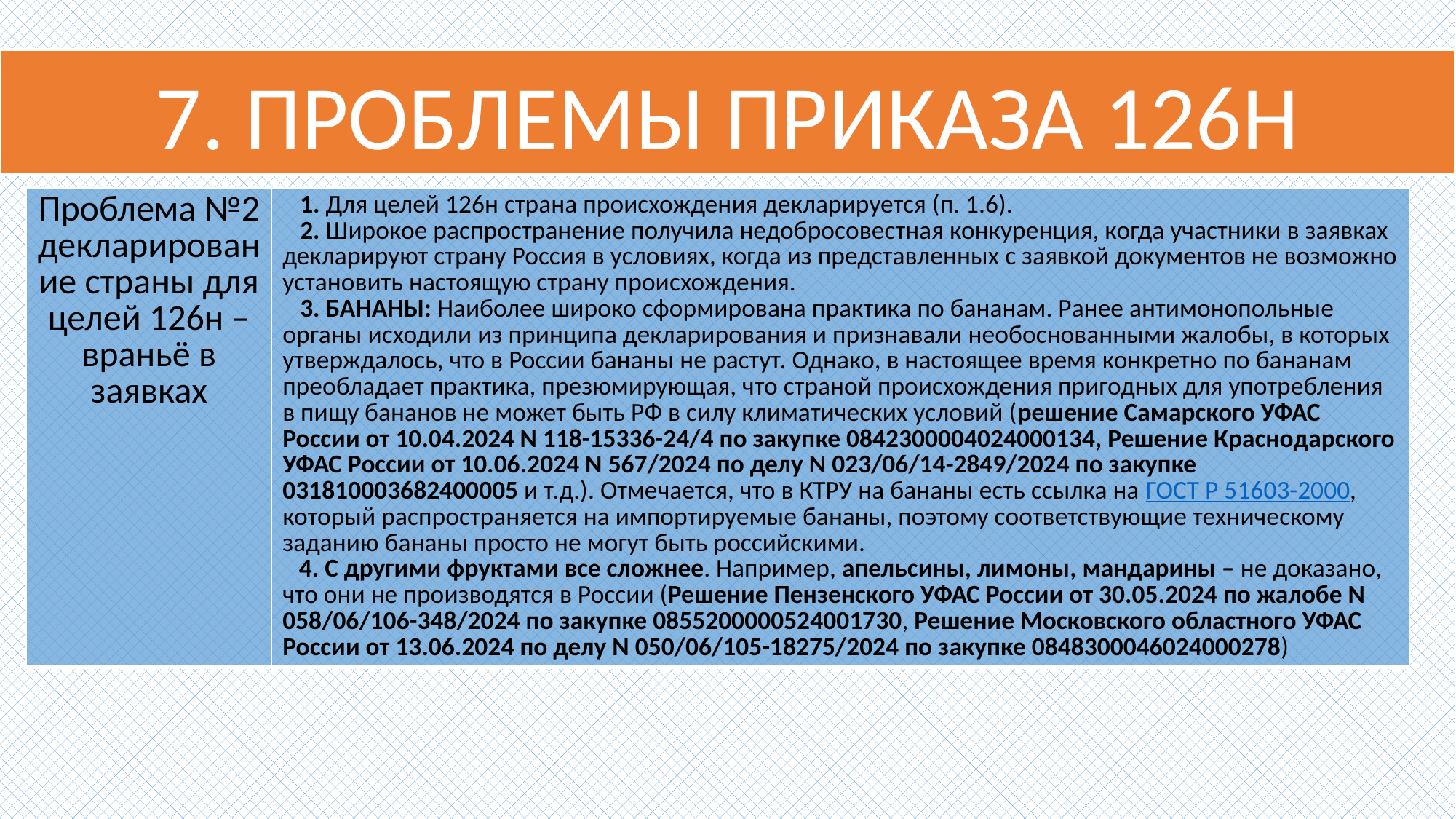

# 7. ПРОБЛЕМЫ ПРИКАЗА 126Н
| Проблема №2 декларирование страны для целей 126н – враньё в заявках | 1. Для целей 126н страна происхождения декларируется (п. 1.6). 2. Широкое распространение получила недобросовестная конкуренция, когда участники в заявках декларируют страну Россия в условиях, когда из представленных с заявкой документов не возможно установить настоящую страну происхождения. 3. БАНАНЫ: Наиболее широко сформирована практика по бананам. Ранее антимонопольные органы исходили из принципа декларирования и признавали необоснованными жалобы, в которых утверждалось, что в России бананы не растут. Однако, в настоящее время конкретно по бананам преобладает практика, презюмирующая, что страной происхождения пригодных для употребления в пищу бананов не может быть РФ в силу климатических условий (решение Самарского УФАС России от 10.04.2024 N 118-15336-24/4 по закупке 0842300004024000134, Решение Краснодарского УФАС России от 10.06.2024 N 567/2024 по делу N 023/06/14-2849/2024 по закупке 031810003682400005 и т.д.). Отмечается, что в КТРУ на бананы есть ссылка на ГОСТ Р 51603-2000, который распространяется на импортируемые бананы, поэтому соответствующие техническому заданию бананы просто не могут быть российскими. 4. С другими фруктами все сложнее. Например, апельсины, лимоны, мандарины – не доказано, что они не производятся в России (Решение Пензенского УФАС России от 30.05.2024 по жалобе N 058/06/106-348/2024 по закупке 0855200000524001730, Решение Московского областного УФАС России от 13.06.2024 по делу N 050/06/105-18275/2024 по закупке 0848300046024000278) |
| --- | --- |